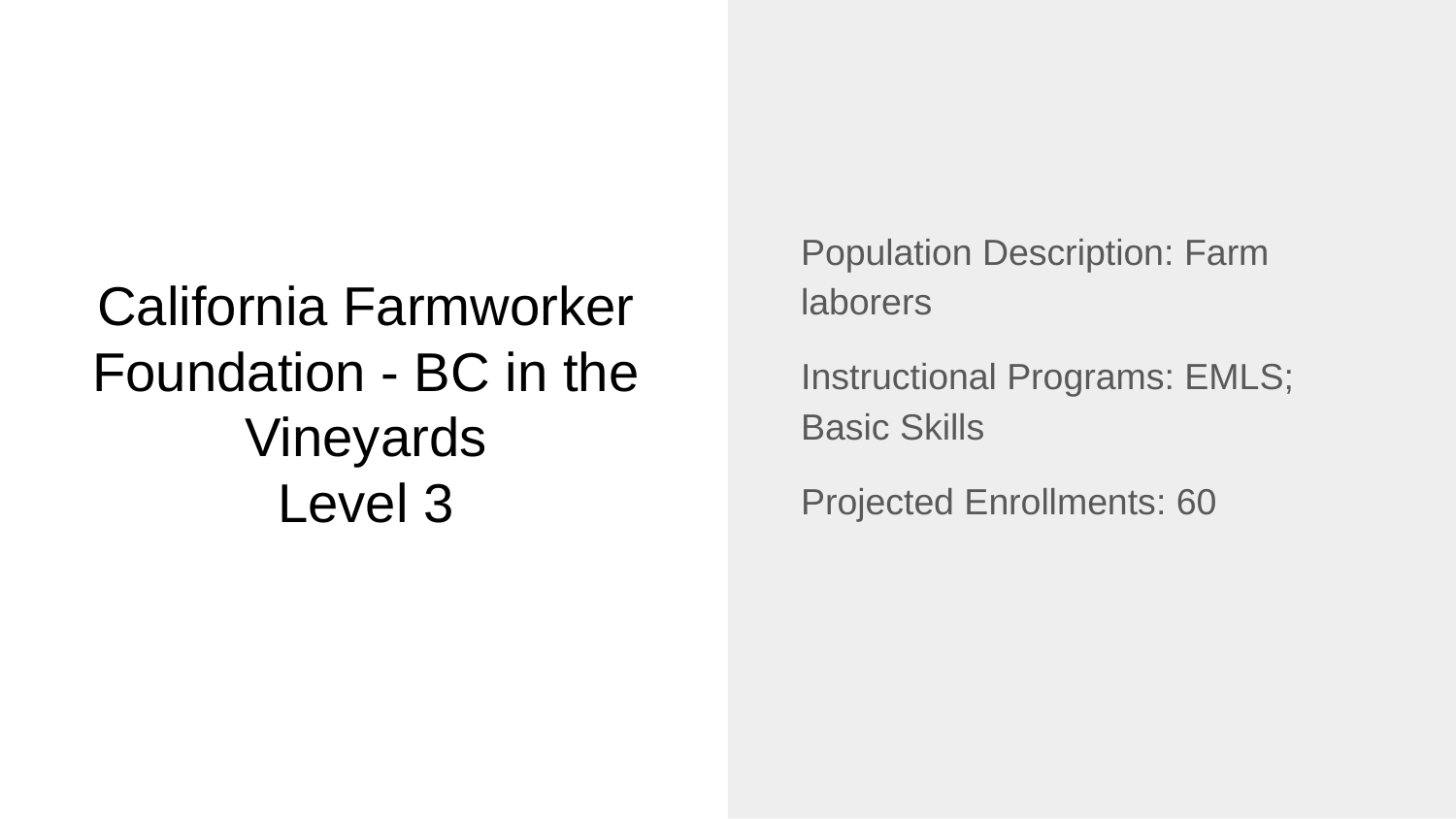

Population Description: Farm laborers
Instructional Programs: EMLS; Basic Skills
Projected Enrollments: 60

# California Farmworker Foundation - BC in the Vineyards
Level 3